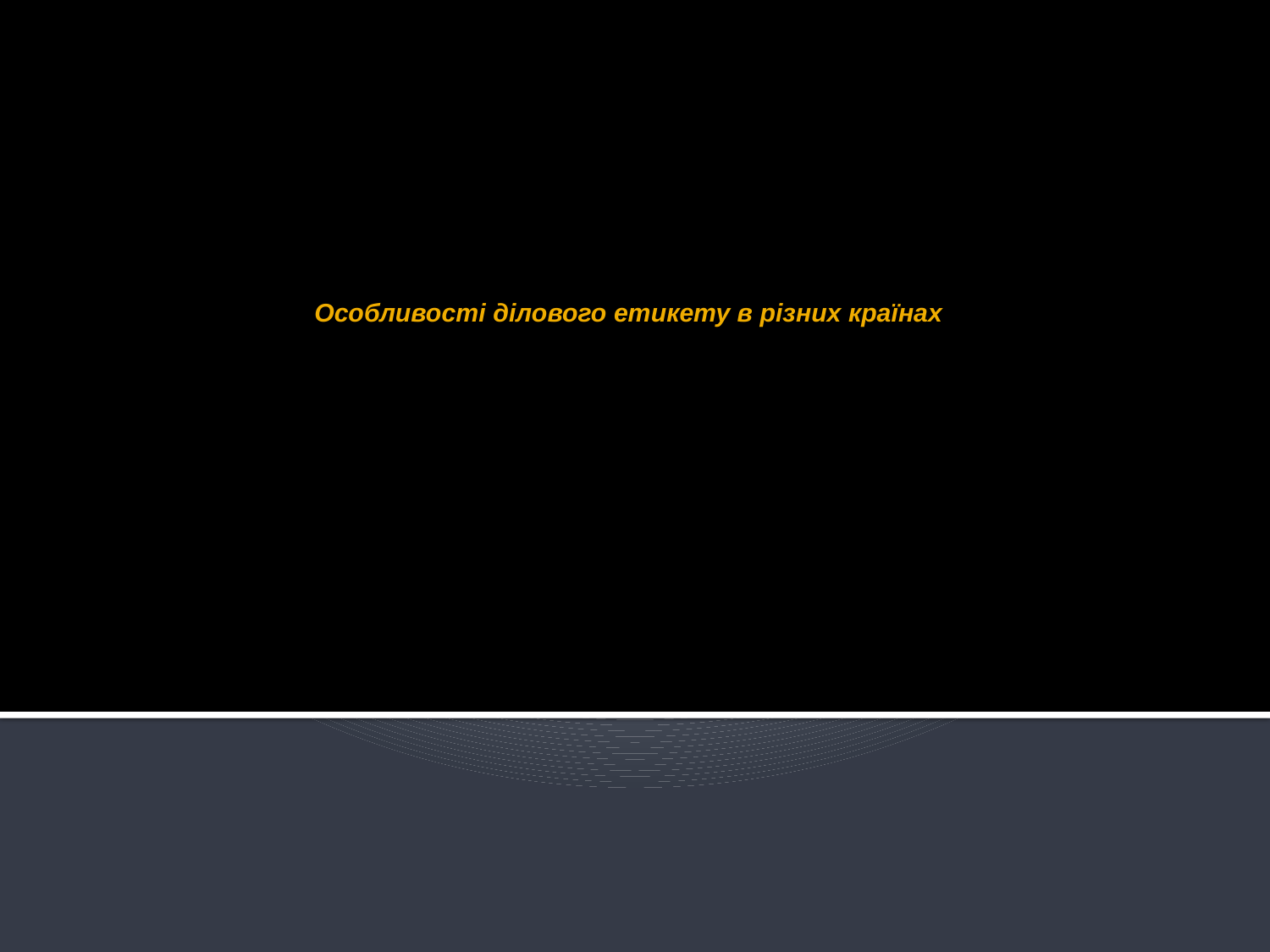

# Особливості ділового етикету в різних країнах